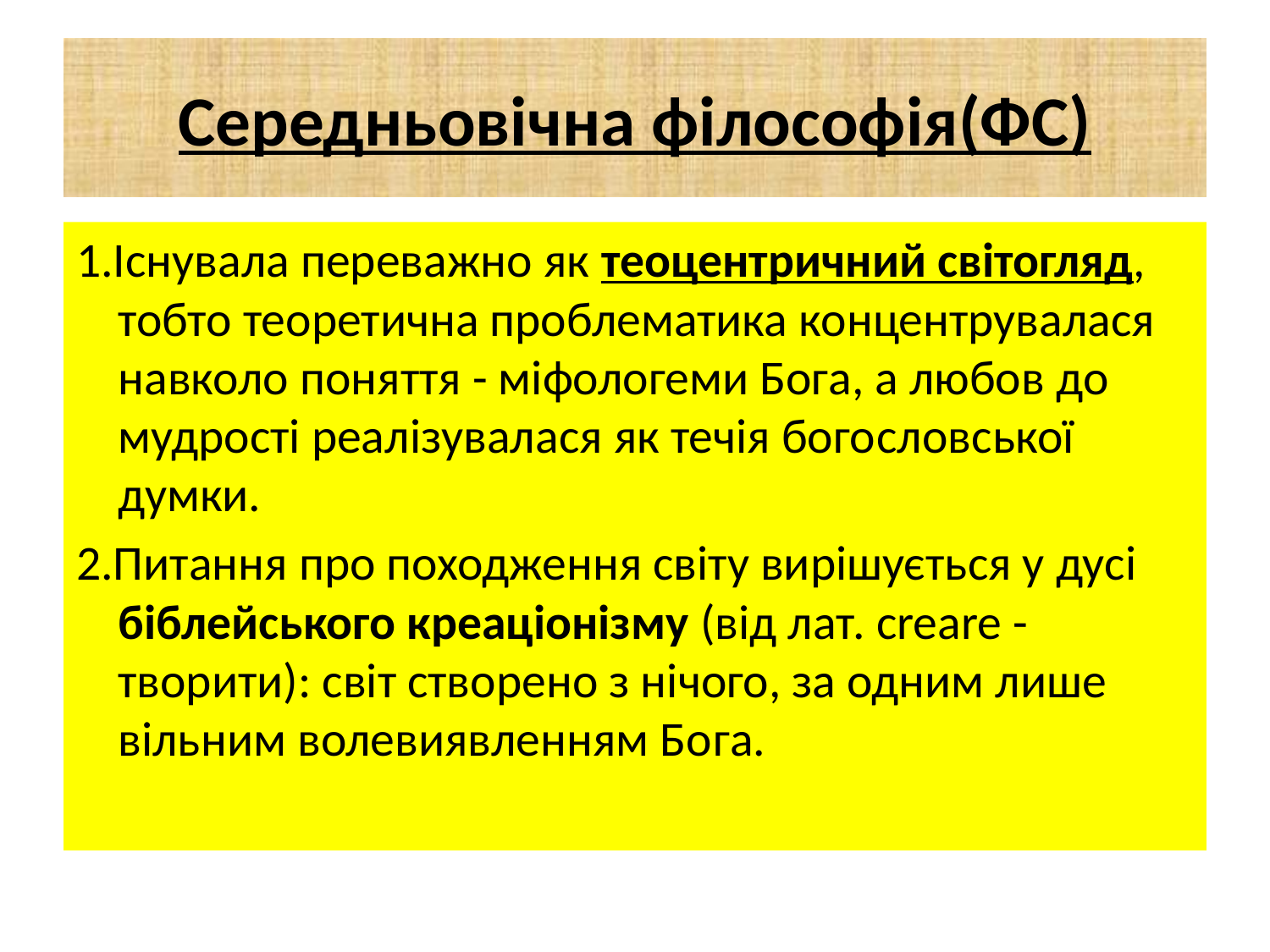

# Середньовічна філософія(ФС)
1.Існувала переважно як теоцентричний світогляд, тобто теоретична проблематика концентрувалася навколо поняття - міфологеми Бога, а любов до мудрості реалізувалася як течія бого­словської думки.
2.Питання про походження світу вирішується у дусі біблейського креаціонізму (від лат. creare - творити): світ створено з нічого, за одним лише вільним волевиявленням Бога.